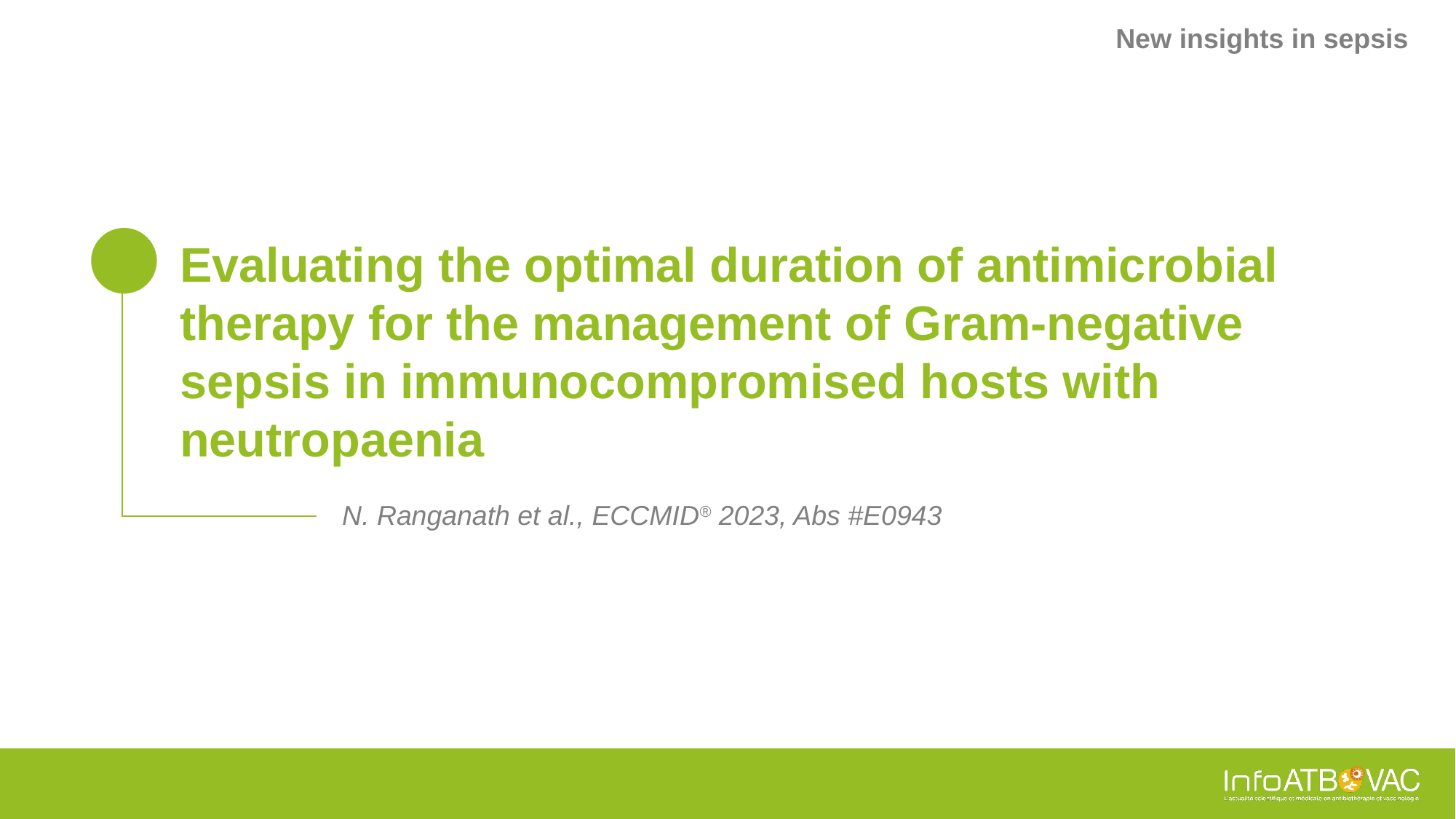

New insights in sepsis
# Evaluating the optimal duration of antimicrobial therapy for the management of Gram-negative sepsis in immunocompromised hosts with neutropaenia
N. Ranganath et al., ECCMID® 2023, Abs #E0943